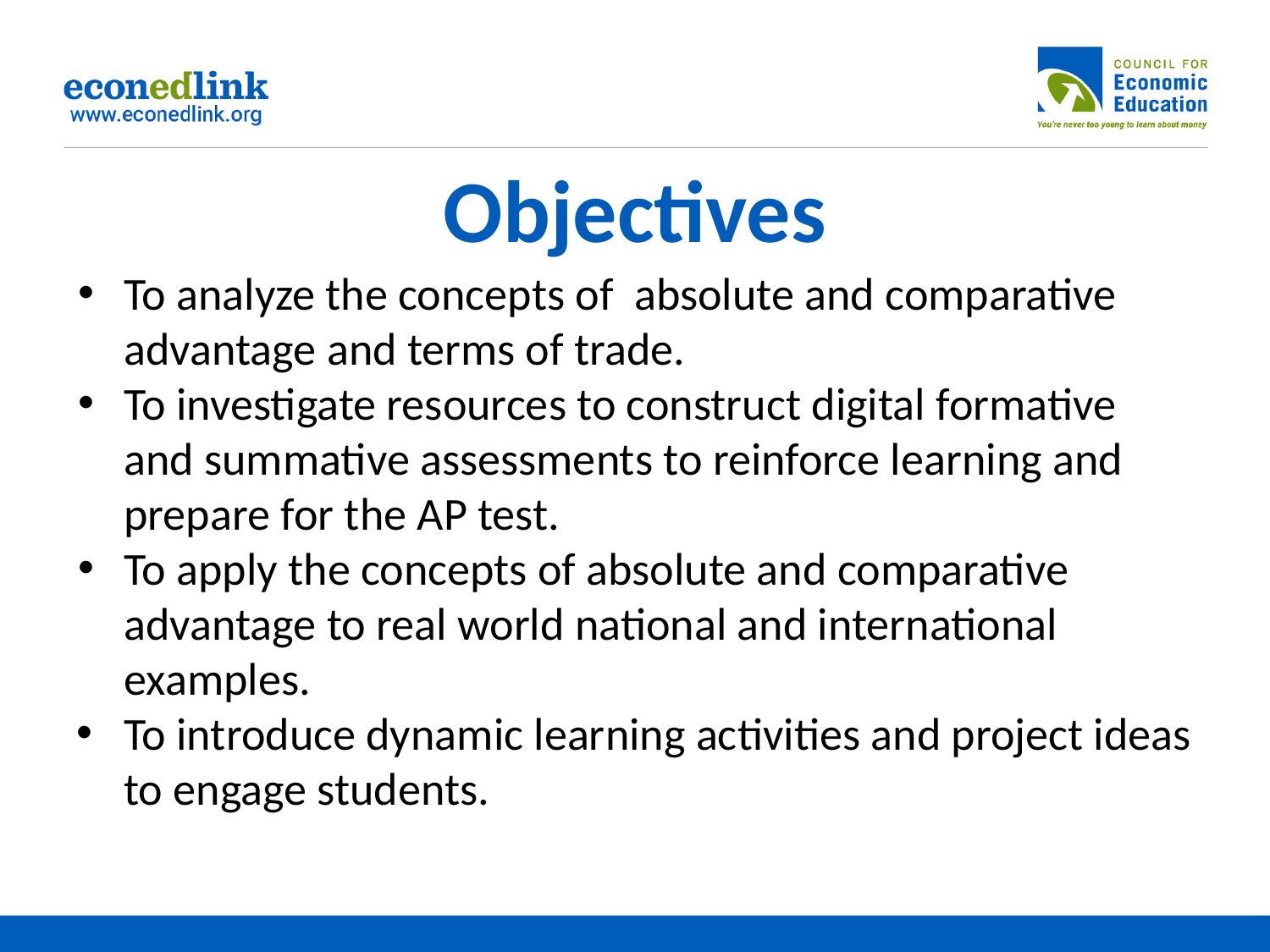

# Objectives
To analyze the concepts of  absolute and comparative advantage and terms of trade.
To investigate resources to construct digital formative and summative assessments to reinforce learning and prepare for the AP test.
To apply the concepts of absolute and comparative advantage to real world national and international examples.
To introduce dynamic learning activities and project ideas to engage students.